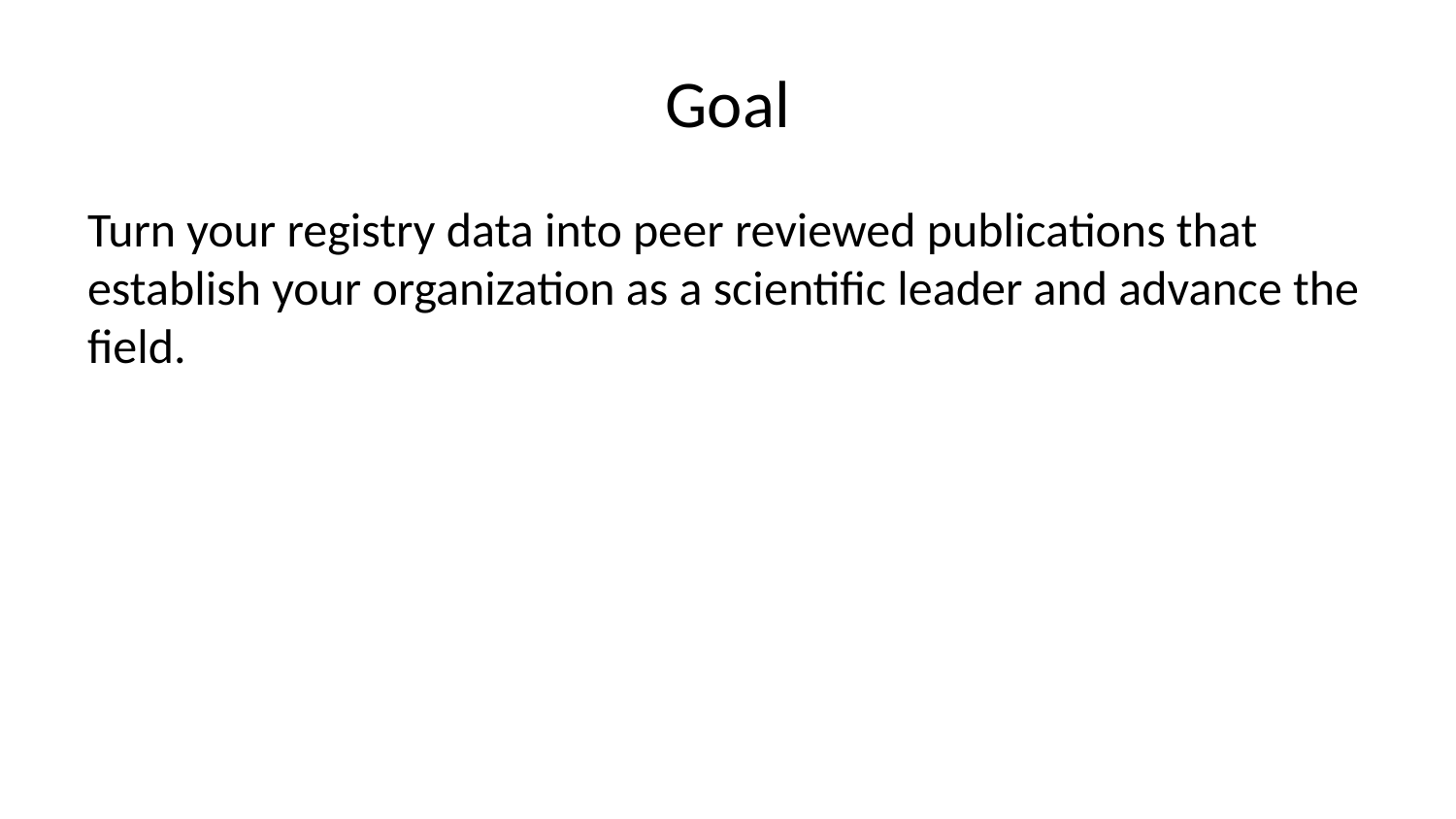

# Goal
Turn your registry data into peer reviewed publications that establish your organization as a scientific leader and advance the field.